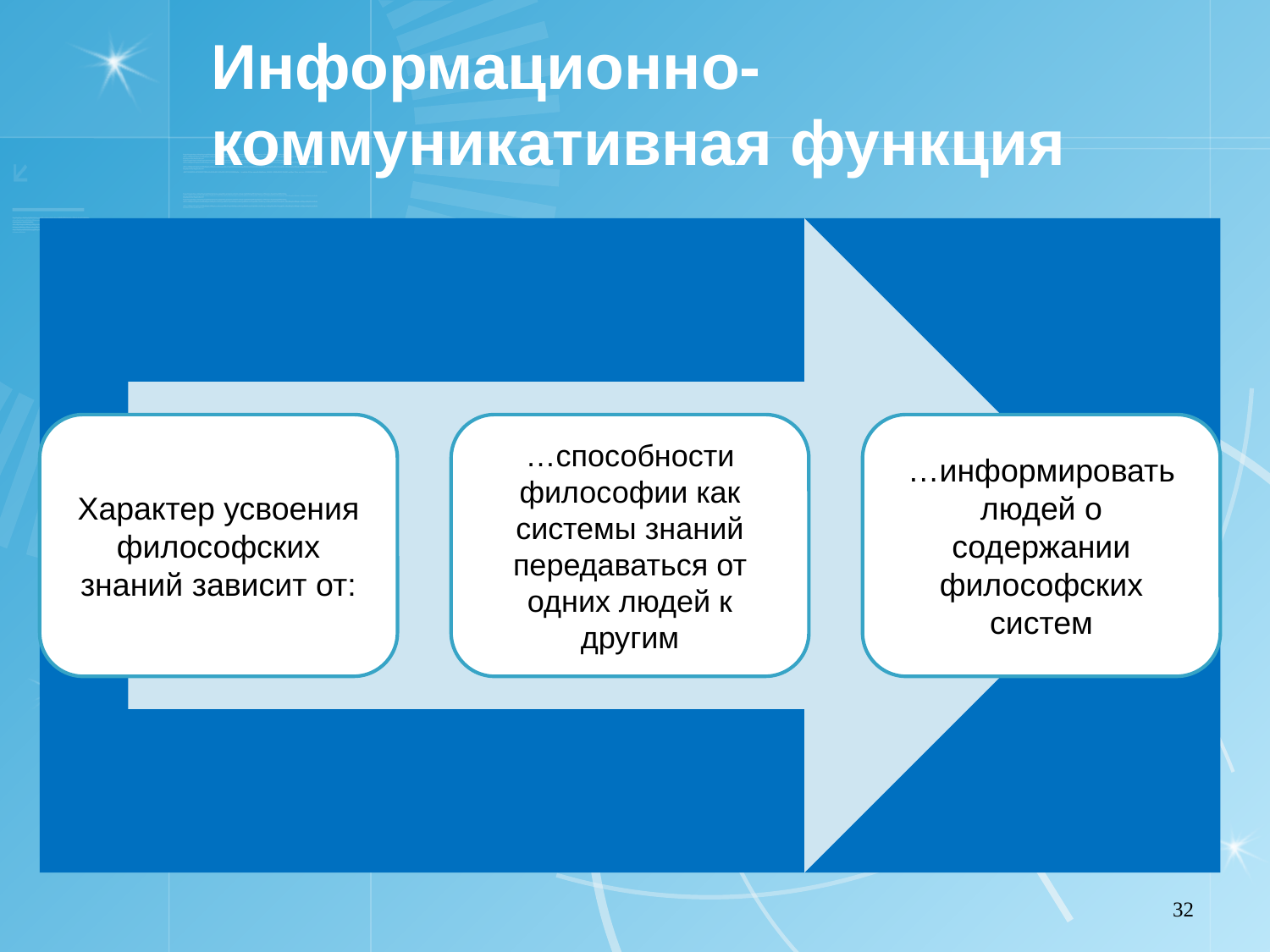

# Информационно-коммуникативная функция
Характер усвоения философских знаний зависит от:
…способности философии как системы знаний передаваться от одних людей к другим
…информировать людей о содержании философских систем
32